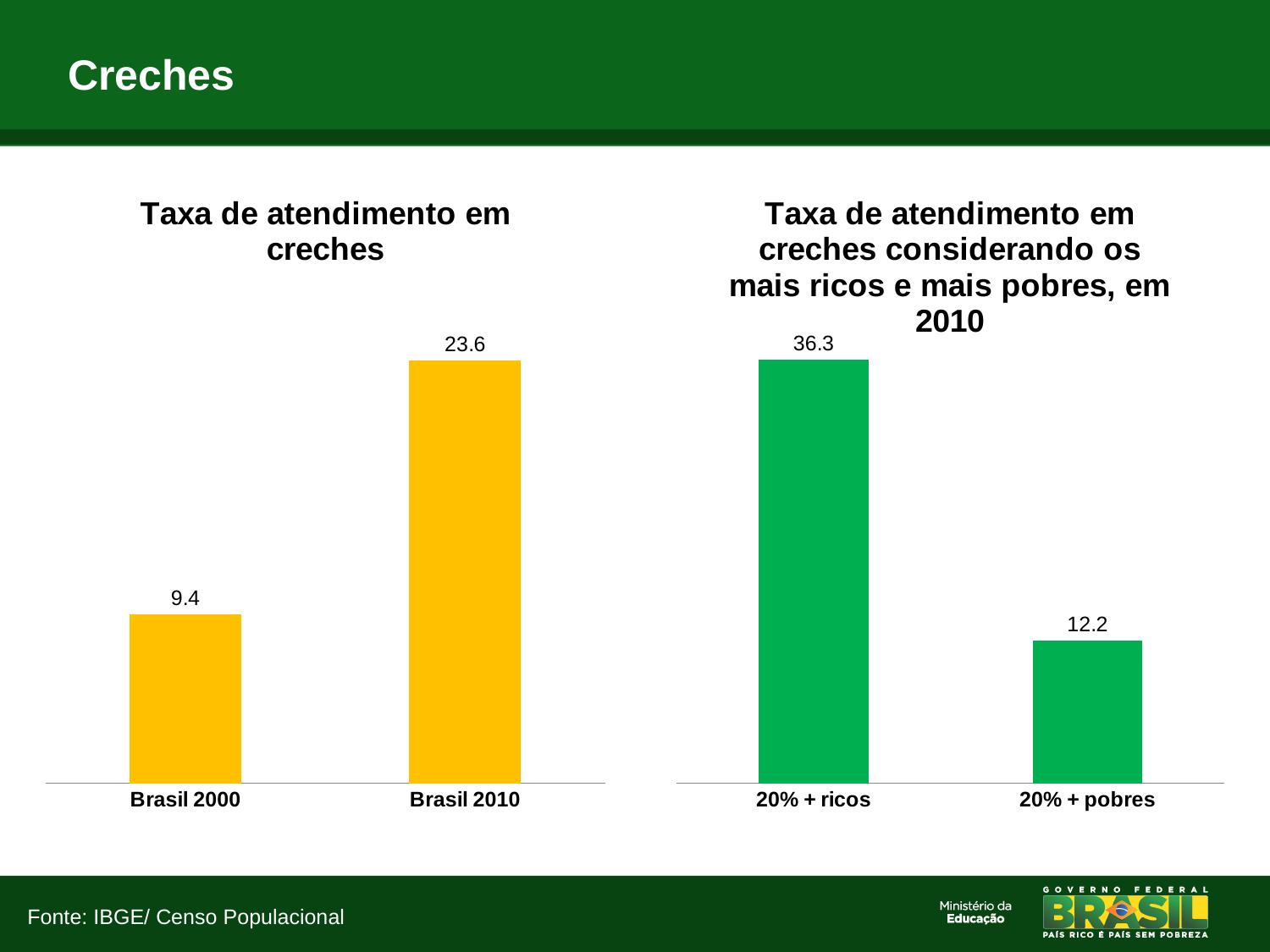

# Creches

### Chart: Taxa de atendimento em creches

| Category |  |
|---|---|
| Brasil 2000 | 9.4 |
| Brasil 2010 | 23.6 |

### Chart: Taxa de atendimento em creches considerando os mais ricos e mais pobres, em 2010

| Category |  |
|---|---|
| 20% + ricos | 36.30000000000001 |
| 20% + pobres | 12.2 |
Fonte: IBGE/ Censo Populacional